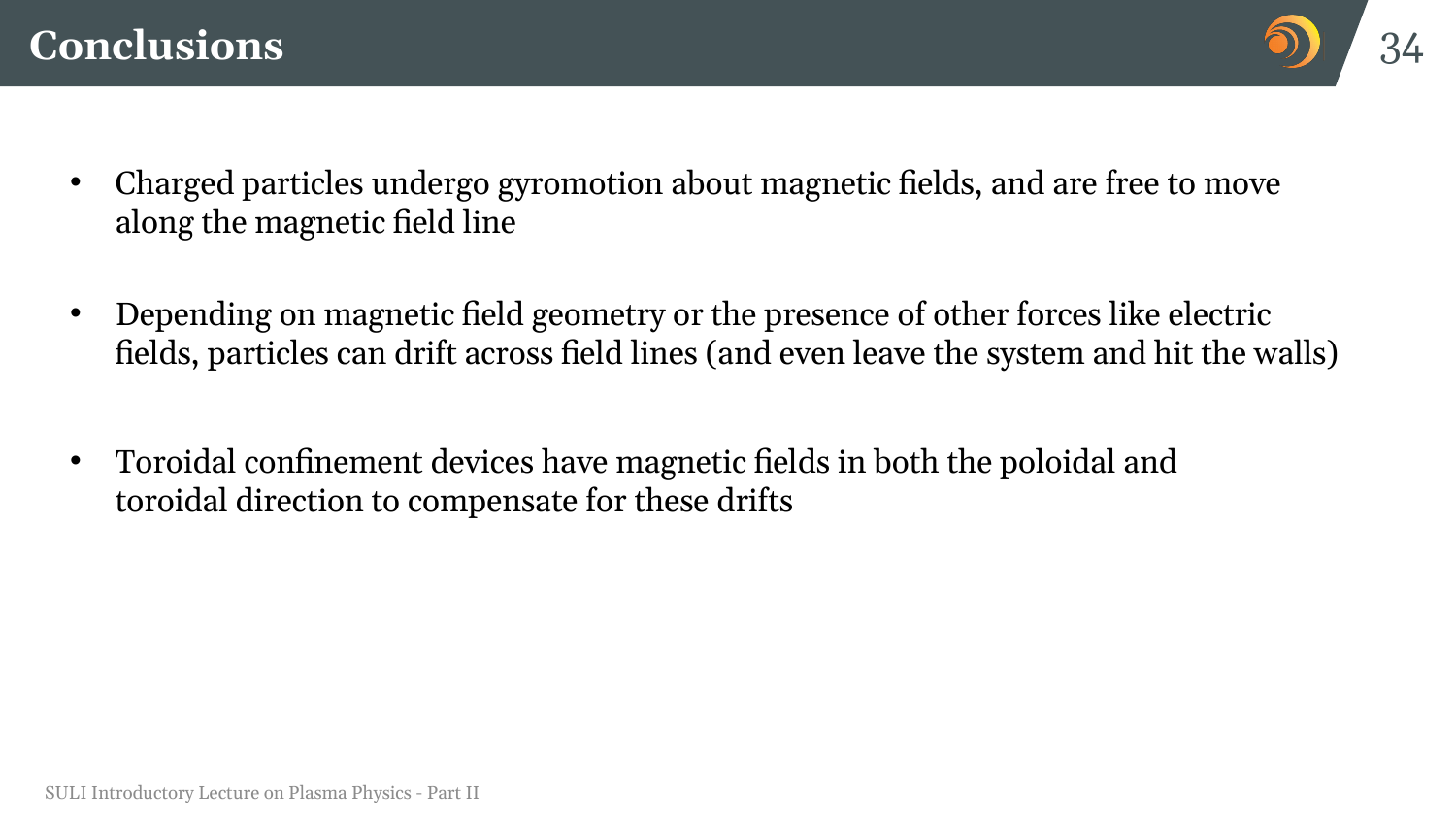

34
# Conclusions
Charged particles undergo gyromotion about magnetic fields, and are free to move along the magnetic field line
Depending on magnetic field geometry or the presence of other forces like electric fields, particles can drift across field lines (and even leave the system and hit the walls)
Toroidal confinement devices have magnetic fields in both the poloidal and toroidal direction to compensate for these drifts
SULI Introductory Lecture on Plasma Physics - Part II